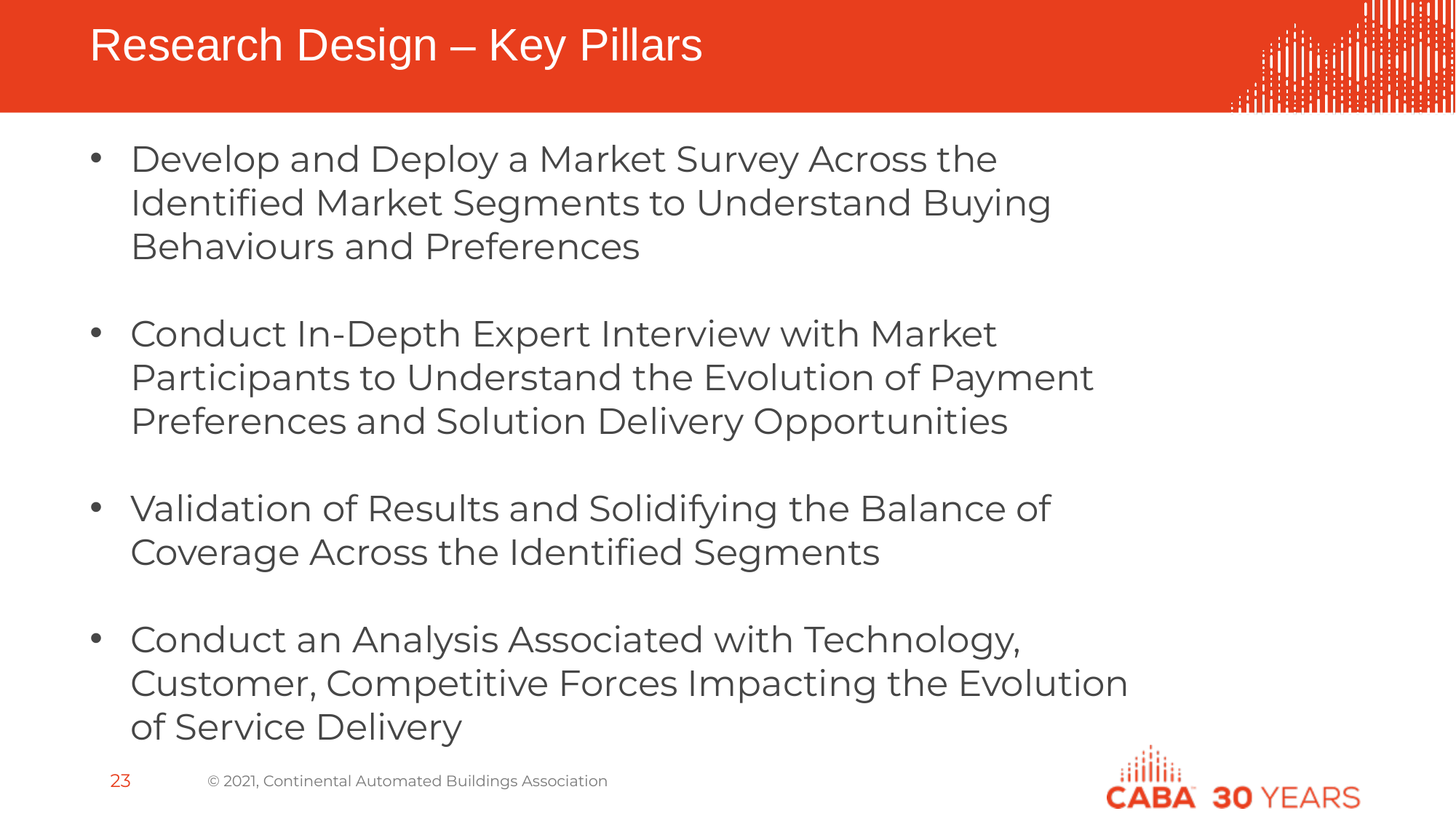

# Research Design – Key Pillars
Develop and Deploy a Market Survey Across the Identified Market Segments to Understand Buying Behaviours and Preferences

Conduct In-Depth Expert Interview with Market Participants to Understand the Evolution of Payment Preferences and Solution Delivery Opportunities

Validation of Results and Solidifying the Balance of Coverage Across the Identified Segments

Conduct an Analysis Associated with Technology, Customer, Competitive Forces Impacting the Evolution of Service Delivery
© 2021, Continental Automated Buildings Association
23